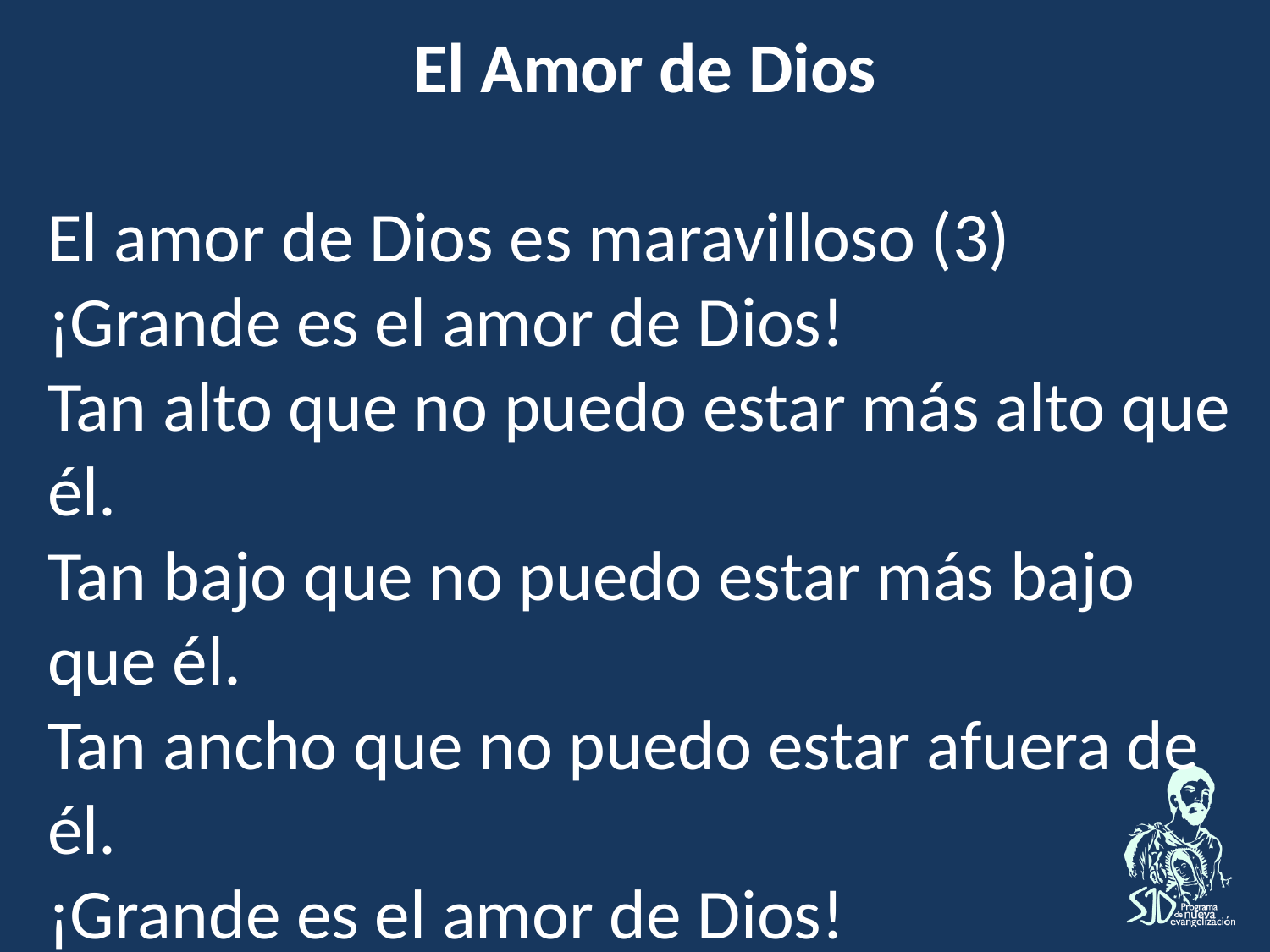

El Amor de Dios

El amor de Dios es maravilloso (3)
¡Grande es el amor de Dios!
Tan alto que no puedo estar más alto que él.
Tan bajo que no puedo estar más bajo que él.
Tan ancho que no puedo estar afuera de él.
¡Grande es el amor de Dios!